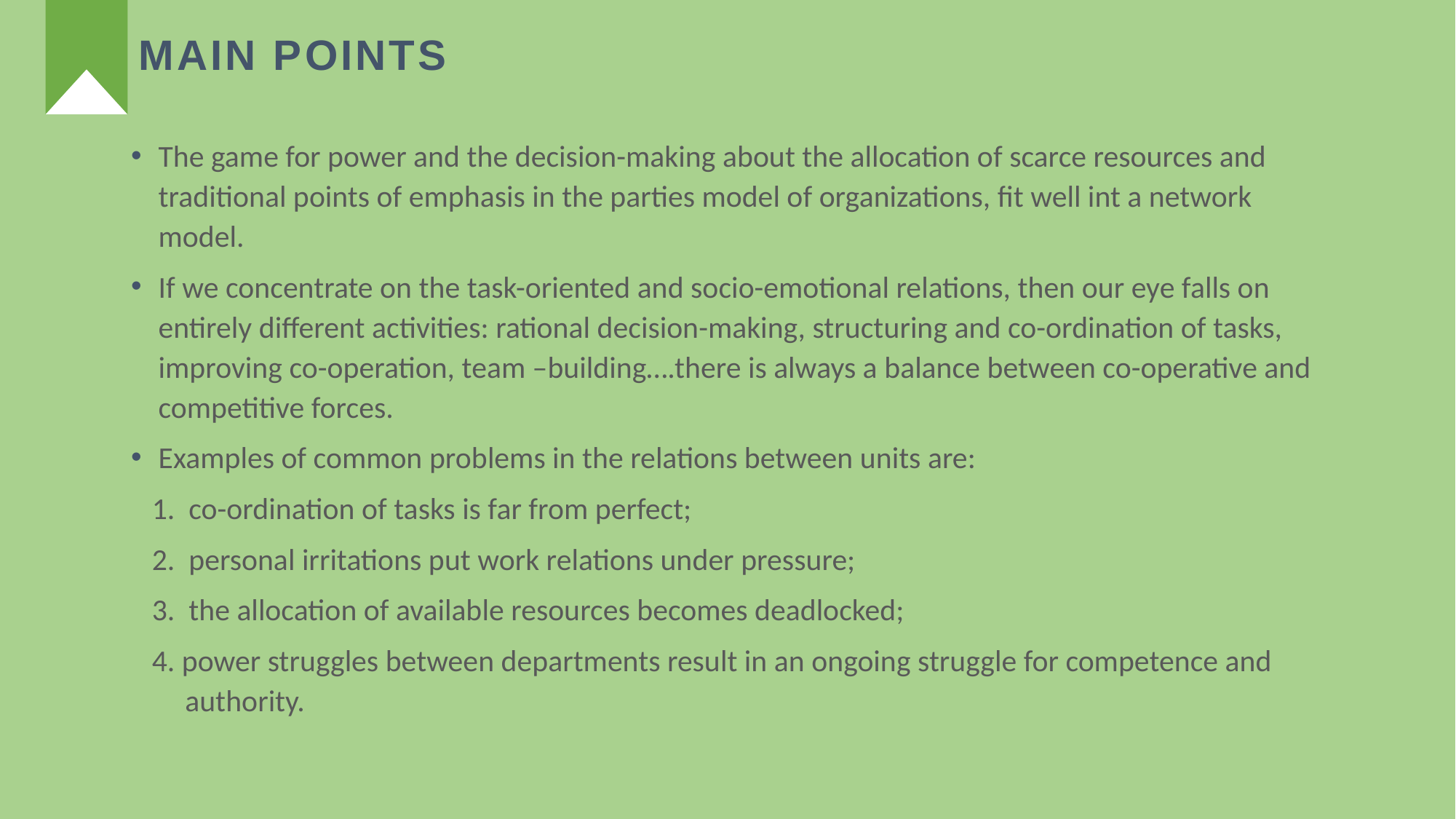

Main points
The game for power and the decision-making about the allocation of scarce resources and traditional points of emphasis in the parties model of organizations, fit well int a network model.
If we concentrate on the task-oriented and socio-emotional relations, then our eye falls on entirely different activities: rational decision-making, structuring and co-ordination of tasks, improving co-operation, team –building….there is always a balance between co-operative and competitive forces.
Examples of common problems in the relations between units are:
   1.  co-ordination of tasks is far from perfect;
   2.  personal irritations put work relations under pressure;
   3.  the allocation of available resources becomes deadlocked;
   4. power struggles between departments result in an ongoing struggle for competence and   authority.